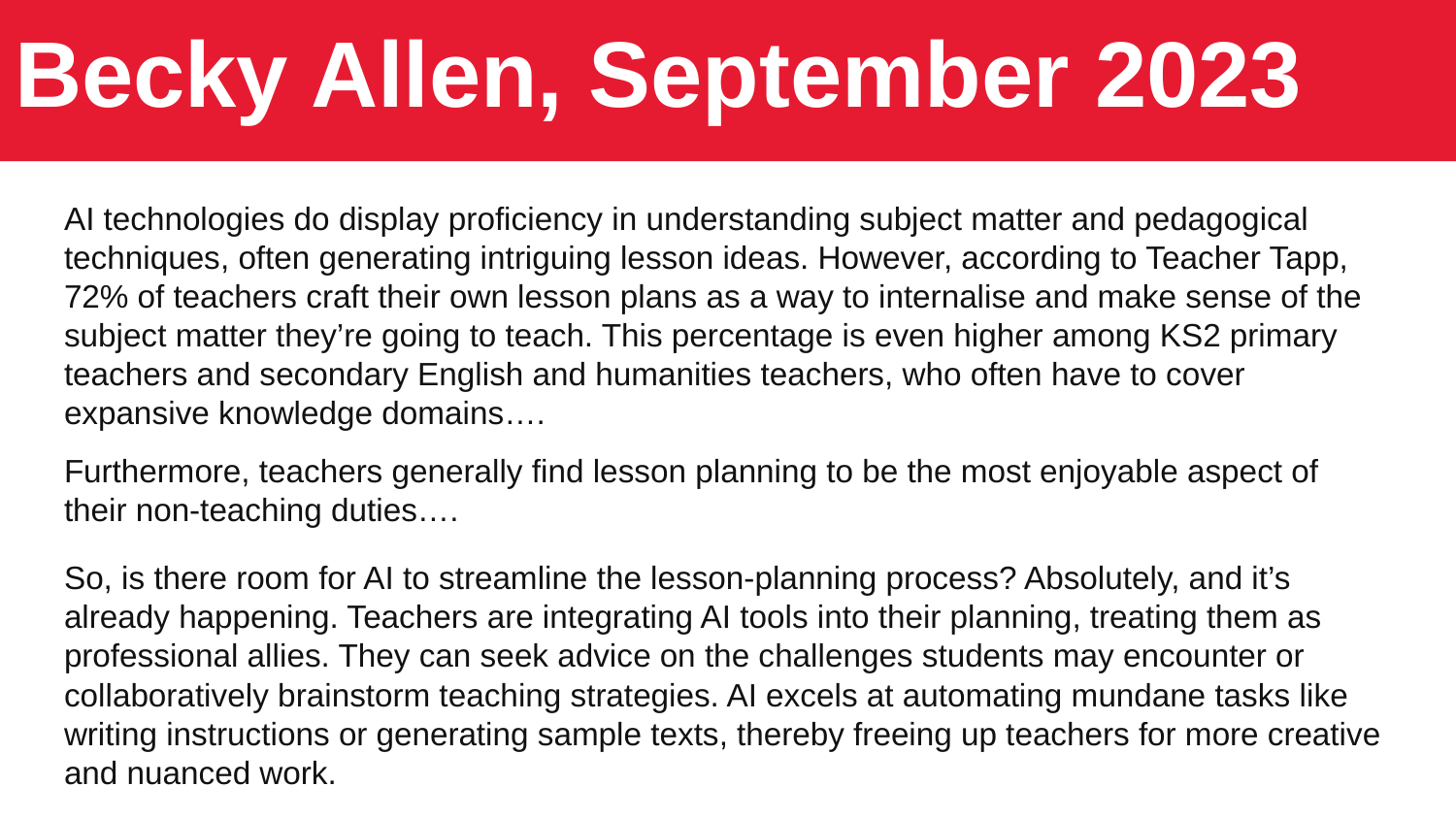

# Becky Allen, September 2023
AI technologies do display proficiency in understanding subject matter and pedagogical techniques, often generating intriguing lesson ideas. However, according to Teacher Tapp, 72% of teachers craft their own lesson plans as a way to internalise and make sense of the subject matter they’re going to teach. This percentage is even higher among KS2 primary teachers and secondary English and humanities teachers, who often have to cover expansive knowledge domains….
Furthermore, teachers generally find lesson planning to be the most enjoyable aspect of their non-teaching duties….
So, is there room for AI to streamline the lesson-planning process? Absolutely, and it’s already happening. Teachers are integrating AI tools into their planning, treating them as professional allies. They can seek advice on the challenges students may encounter or collaboratively brainstorm teaching strategies. AI excels at automating mundane tasks like writing instructions or generating sample texts, thereby freeing up teachers for more creative and nuanced work.